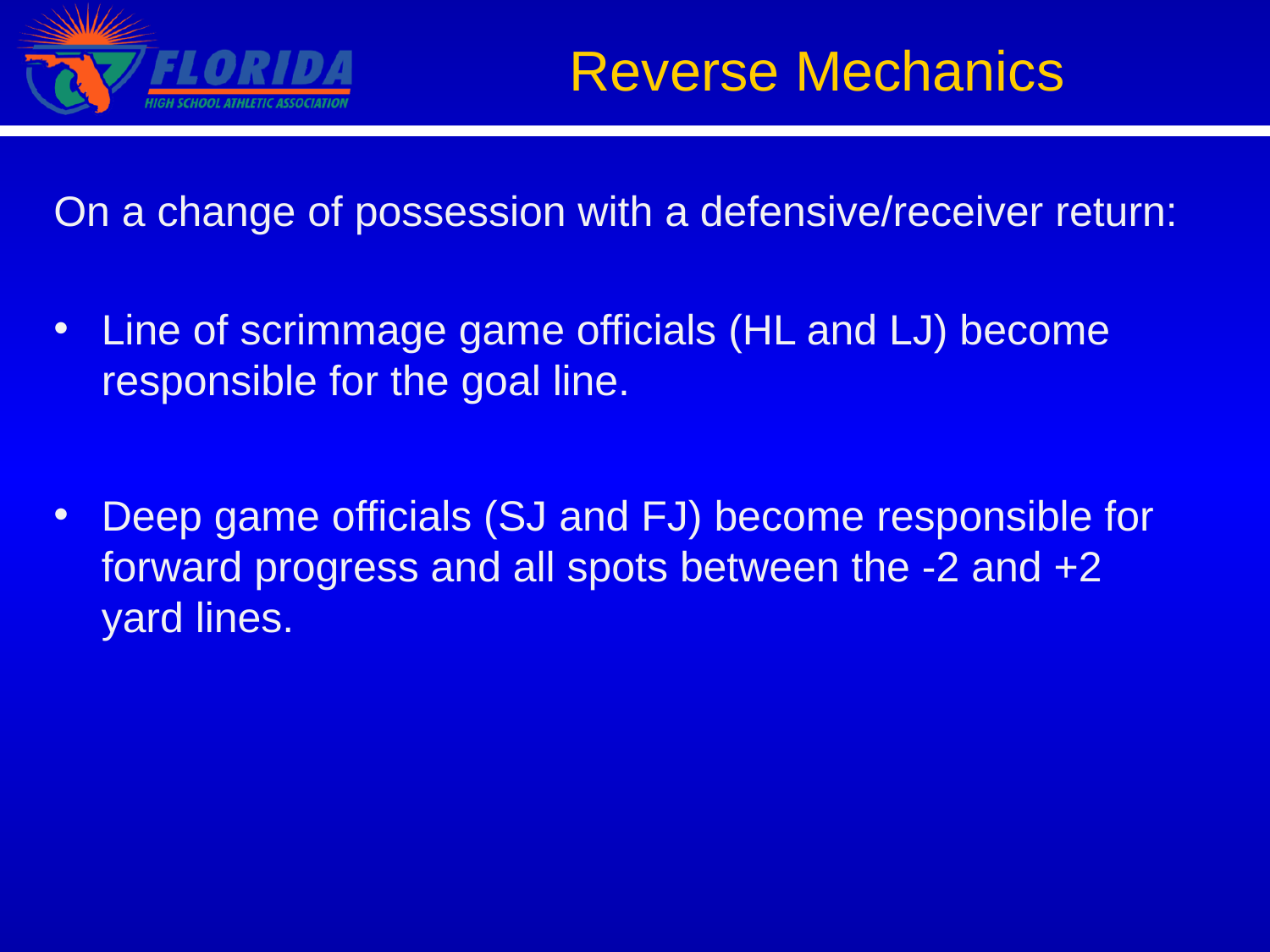

Reverse Mechanics
On a change of possession with a defensive/receiver return:

Line of scrimmage game officials (HL and LJ) become responsible for the goal line.

Deep game officials (SJ and FJ) become responsible for forward progress and all spots between the -2 and +2 yard lines.